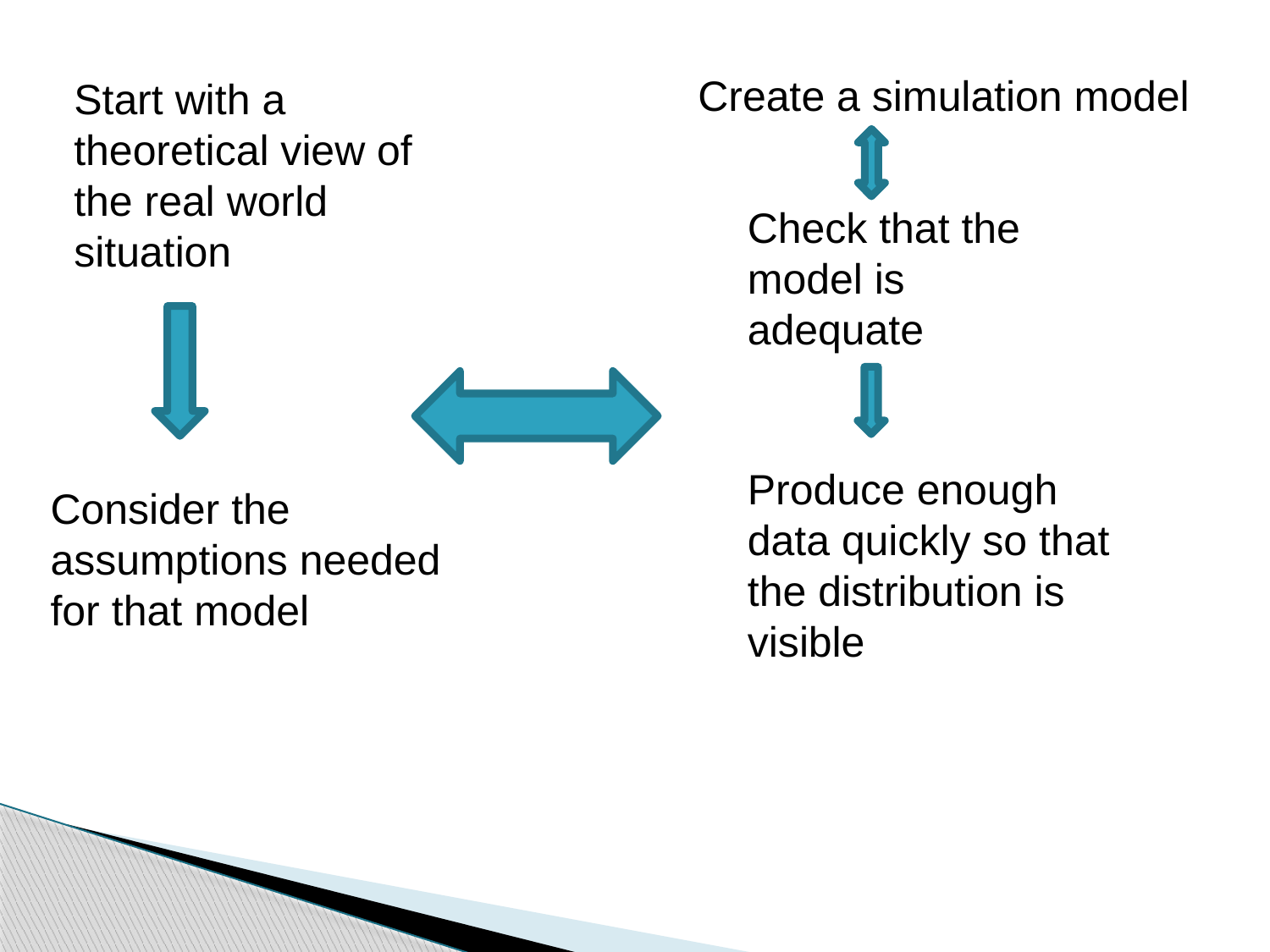

Create a simulation model
Start with a theoretical view of the real world situation

Check that the model is adequate

Produce enough data quickly so that the distribution is visible
Consider the assumptions needed for that model